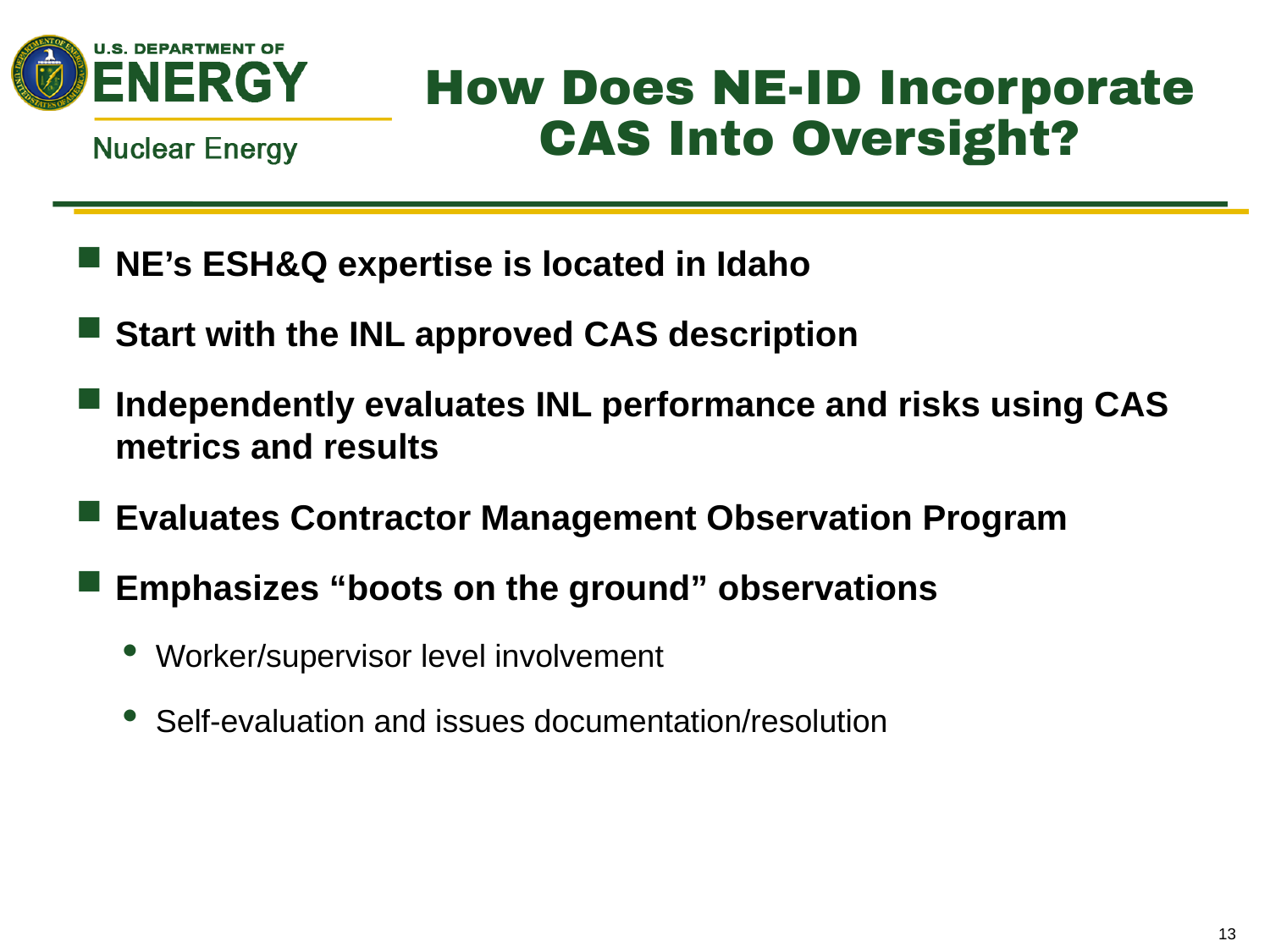

# How Does NE-ID Incorporate CAS Into Oversight?
NE’s ESH&Q expertise is located in Idaho
Start with the INL approved CAS description
Independently evaluates INL performance and risks using CAS metrics and results
Evaluates Contractor Management Observation Program
Emphasizes “boots on the ground” observations
Worker/supervisor level involvement
Self-evaluation and issues documentation/resolution